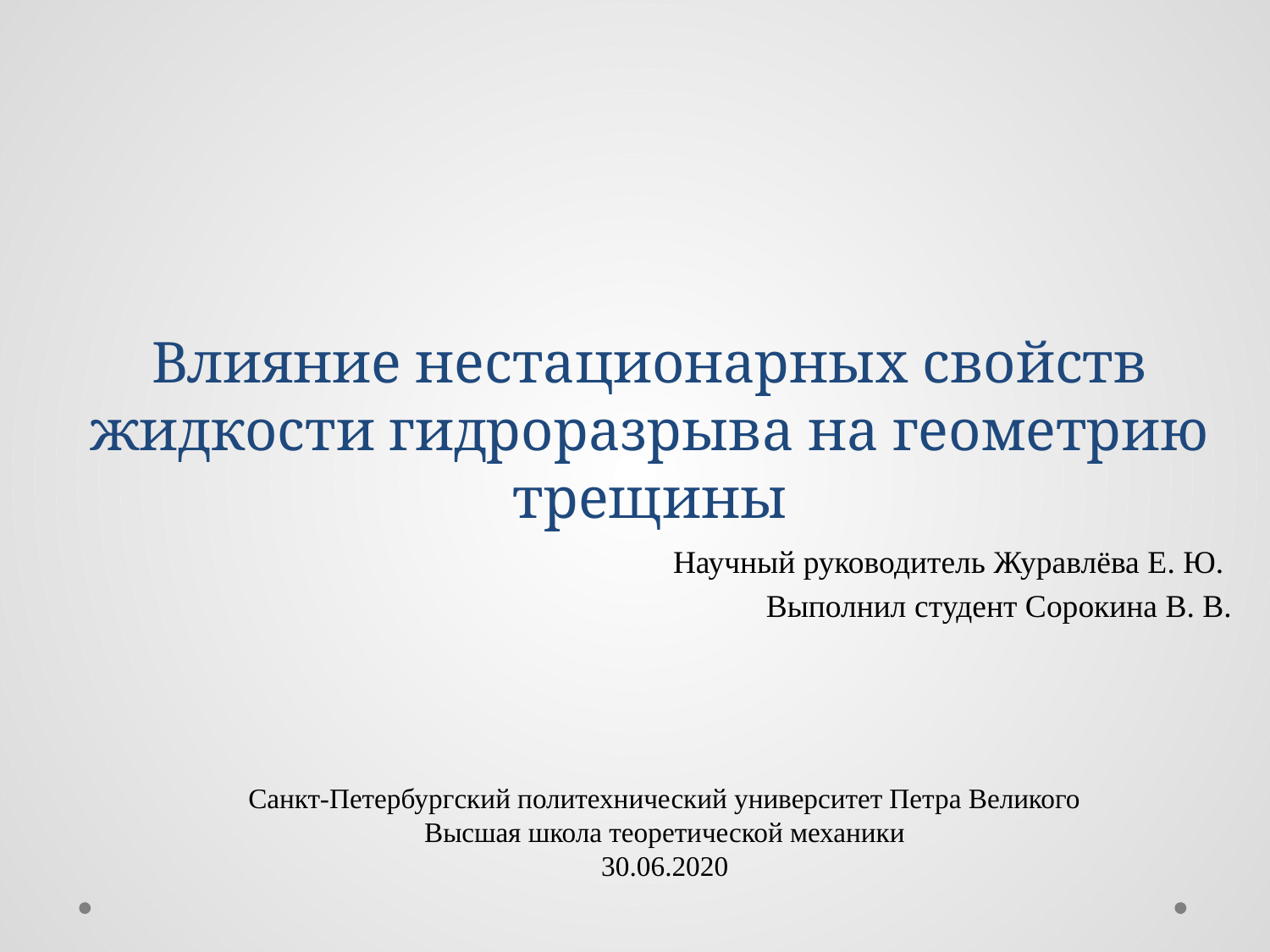

# Влияние нестационарных свойств жидкости гидроразрыва на геометрию трещины
Научный руководитель Журавлёва Е. Ю.
Выполнил студент Сорокина В. В.
Санкт-Петербургский политехнический университет Петра Великого
Высшая школа теоретической механики
30.06.2020